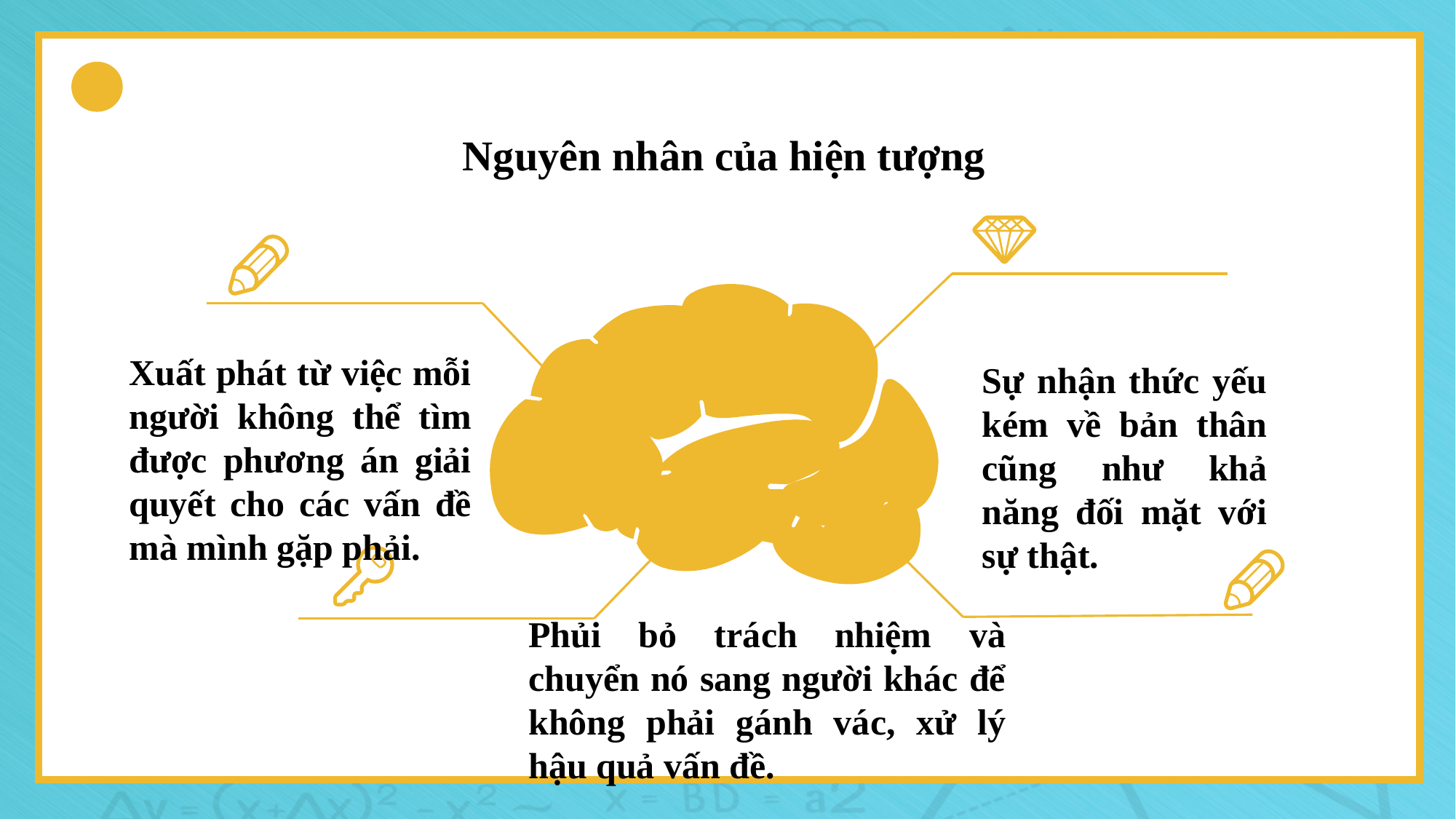

Nguyên nhân của hiện tượng

Xuất phát từ việc mỗi người không thể tìm được phương án giải quyết cho các vấn đề mà mình gặp phải.
Sự nhận thức yếu kém về bản thân cũng như khả năng đối mặt với sự thật.

Phủi bỏ trách nhiệm và chuyển nó sang người khác để không phải gánh vác, xử lý hậu quả vấn đề.